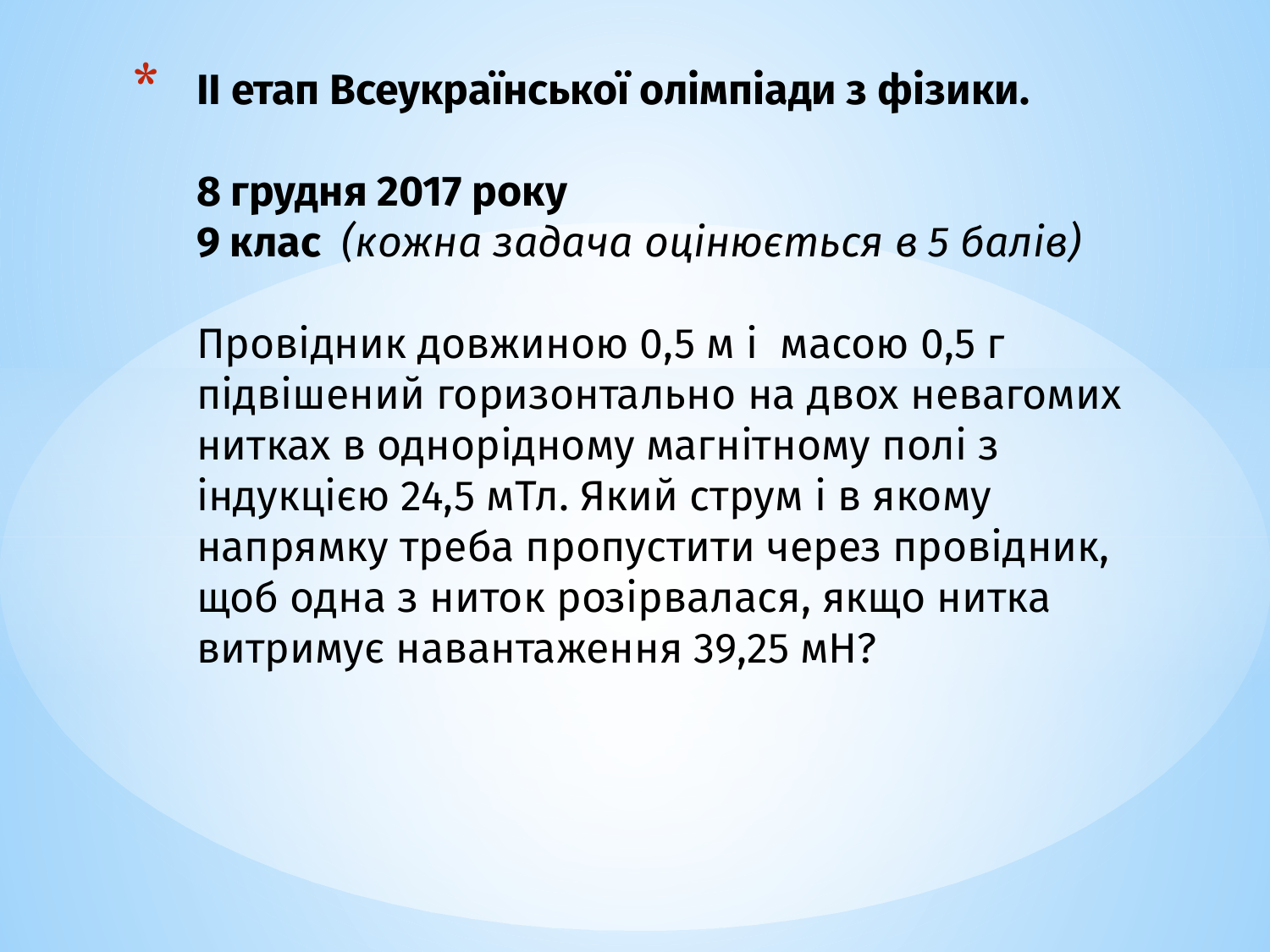

# ІІ етап Всеукраїнської олімпіади з фізики. 8 грудня 2017 року 9 клас  (кожна задача оцінюється в 5 балів) Провідник довжиною 0,5 м і  масою 0,5 г підвішений горизонтально на двох невагомих нитках в однорідному магнітному полі з індукцією 24,5 мТл. Який струм і в якому напрямку треба пропустити через провідник, щоб одна з ниток розірвалася, якщо нитка витримує навантаження 39,25 мН?